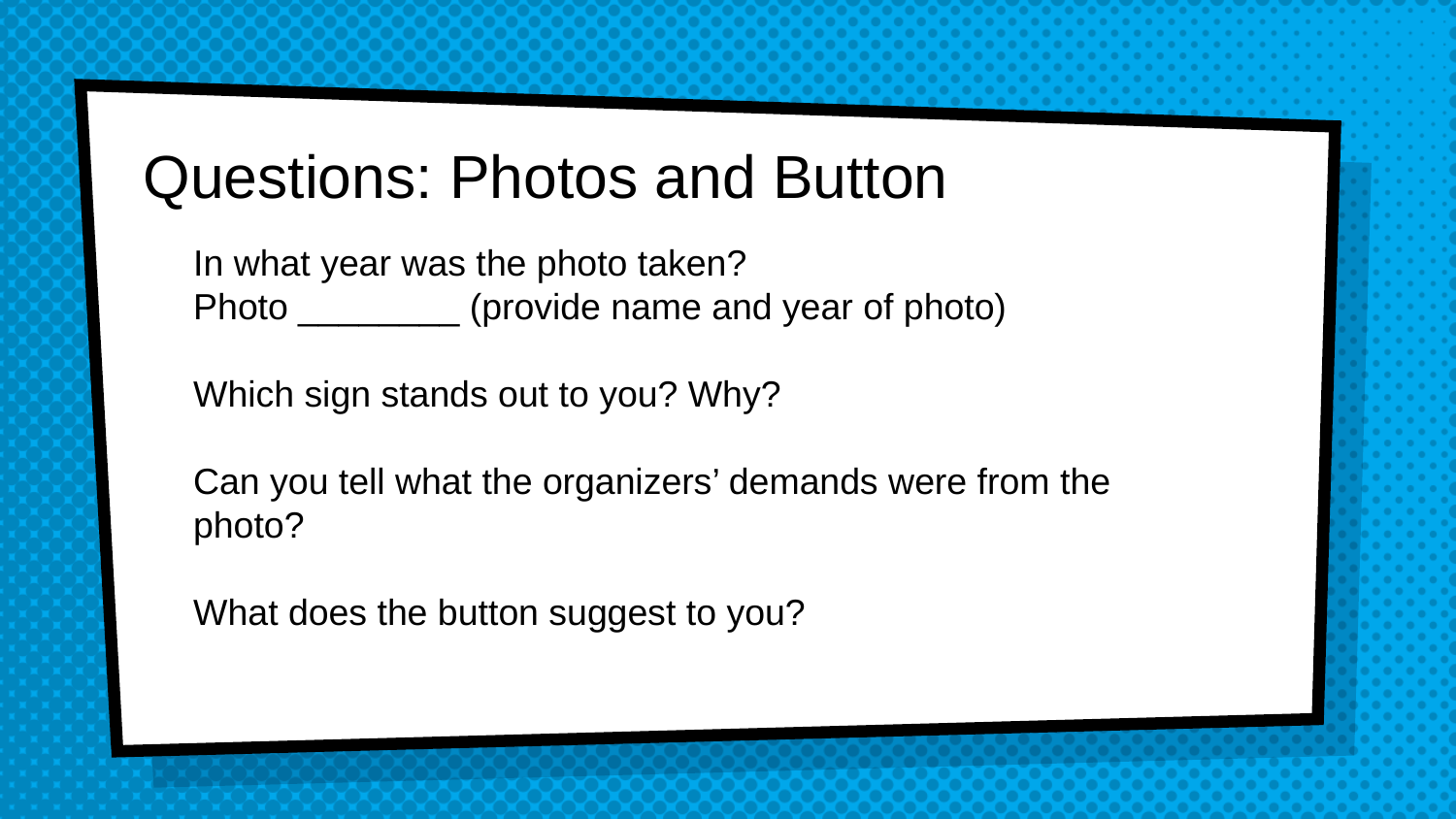

# Questions: Photos and Button
In what year was the photo taken?
Photo ________ (provide name and year of photo)

Which sign stands out to you? Why?

Can you tell what the organizers’ demands were from the photo?

What does the button suggest to you?